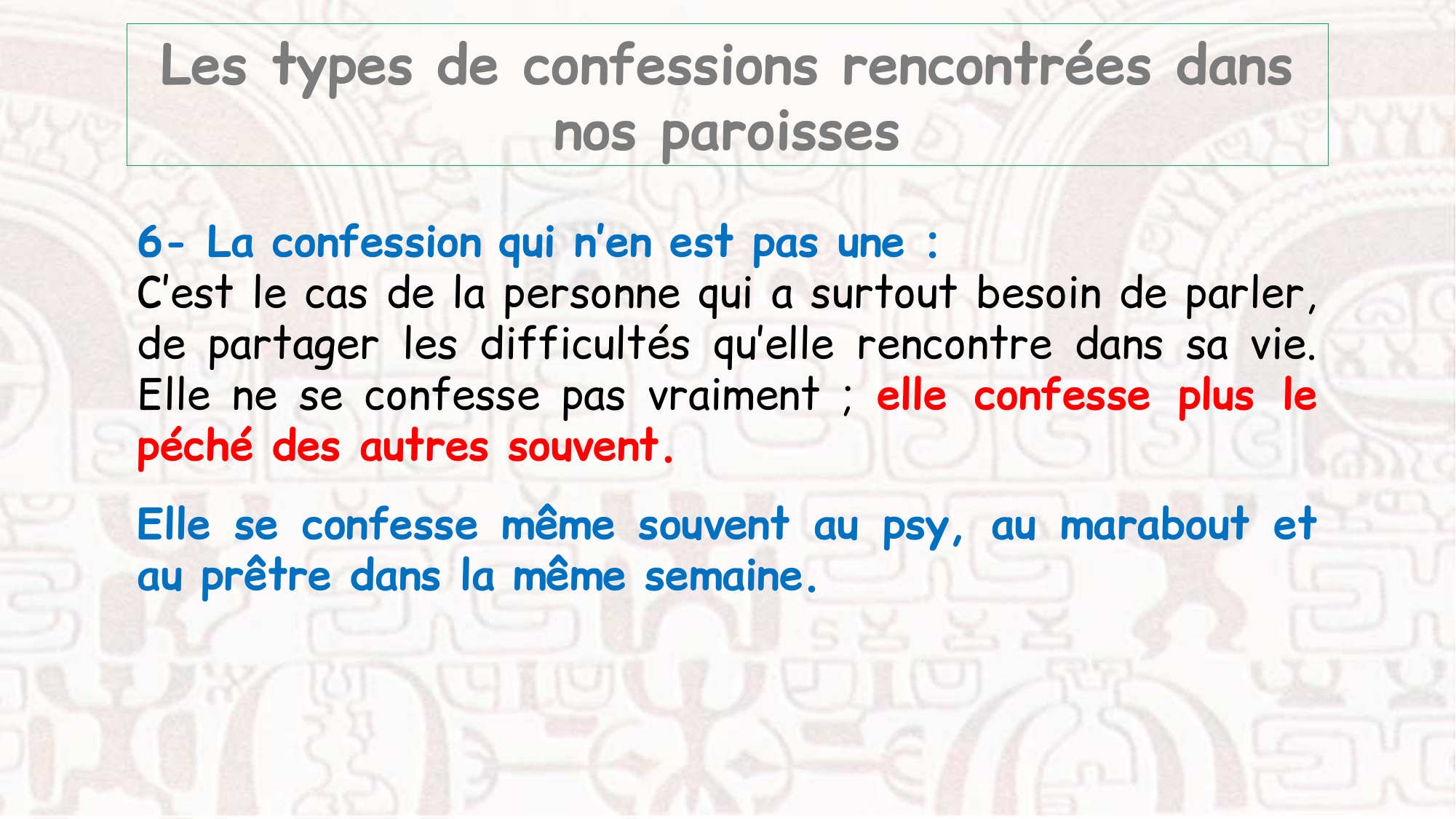

Les types de confessions rencontrées dans nos paroisses
6- La confession qui n’en est pas une :
C’est le cas de la personne qui a surtout besoin de parler, de partager les difficultés qu’elle rencontre dans sa vie. Elle ne se confesse pas vraiment ; elle confesse plus le péché des autres souvent.
Elle se confesse même souvent au psy, au marabout et au prêtre dans la même semaine.